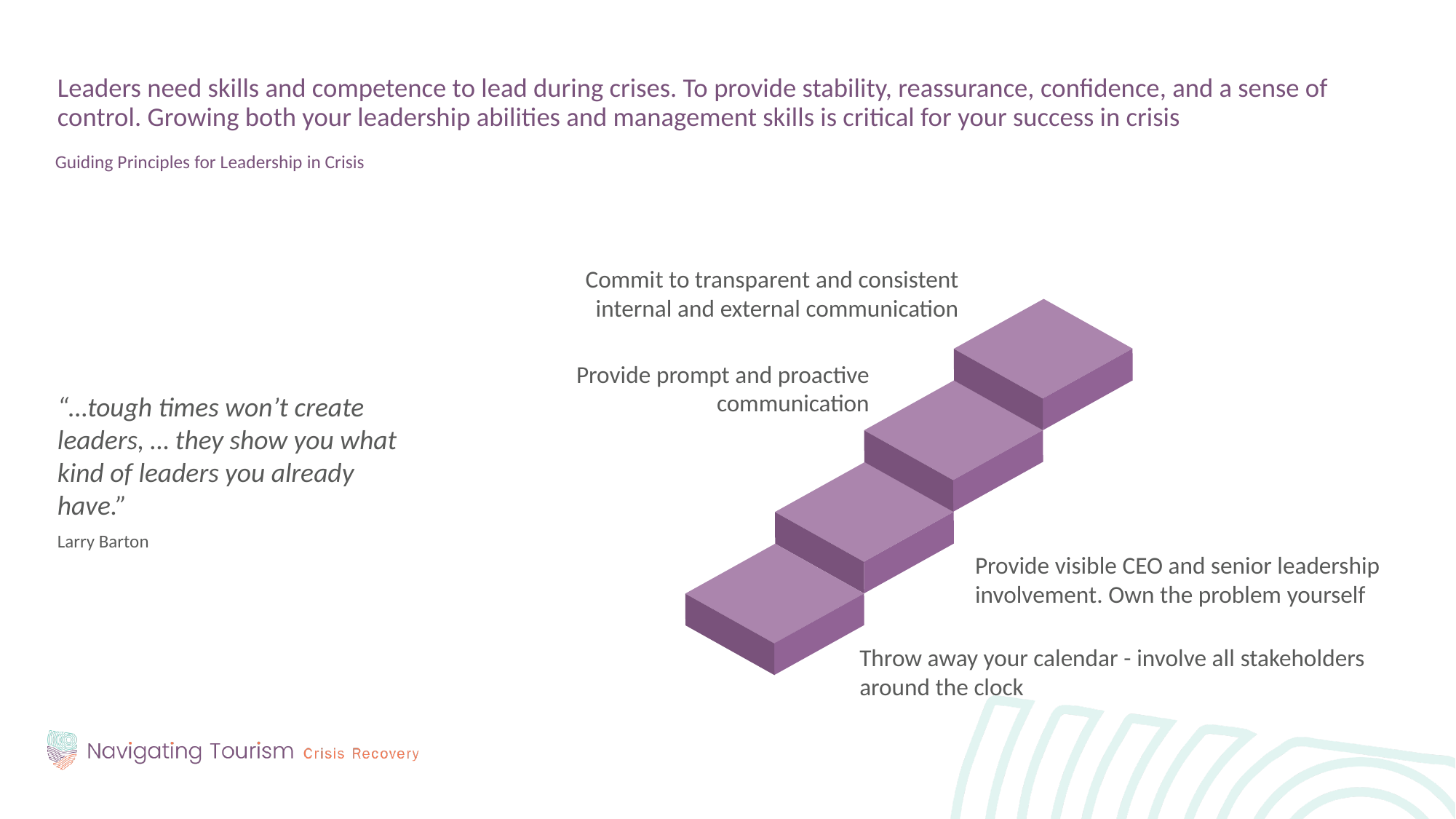

Leaders need skills and competence to lead during crises. To provide stability, reassurance, confidence, and a sense of control. Growing both your leadership abilities and management skills is critical for your success in crisis

Guiding Principles for Leadership in Crisis
“…tough times won’t create leaders, … they show you what kind of leaders you already have.”
Larry Barton
Commit to transparent and consistent internal and external communication

Provide prompt and proactive communication
Provide visible CEO and senior leadership involvement. Own the problem yourself
Throw away your calendar - involve all stakeholders around the clock